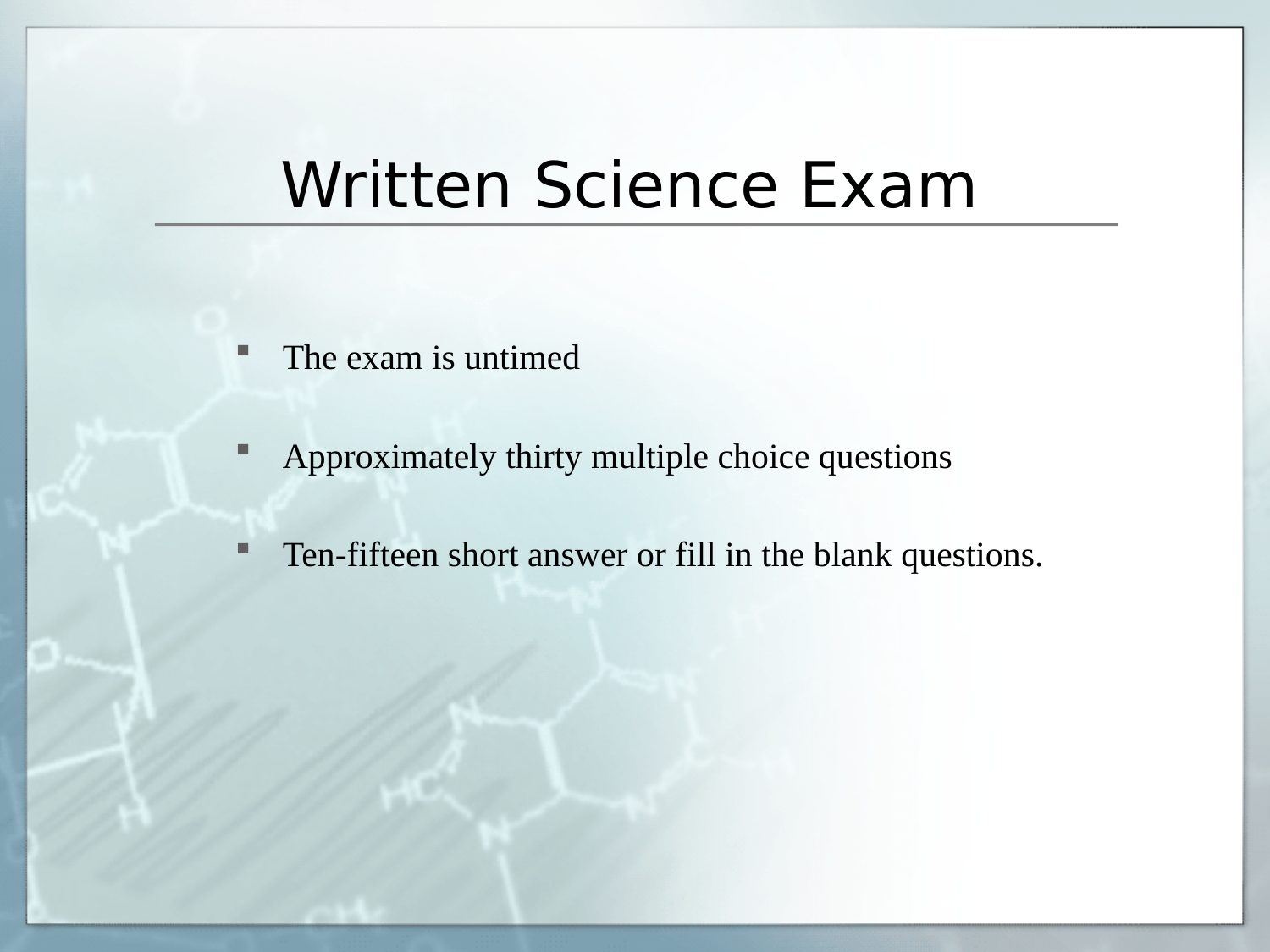

# Written Science Exam
The exam is untimed

Approximately thirty multiple choice questions

Ten-fifteen short answer or fill in the blank questions.